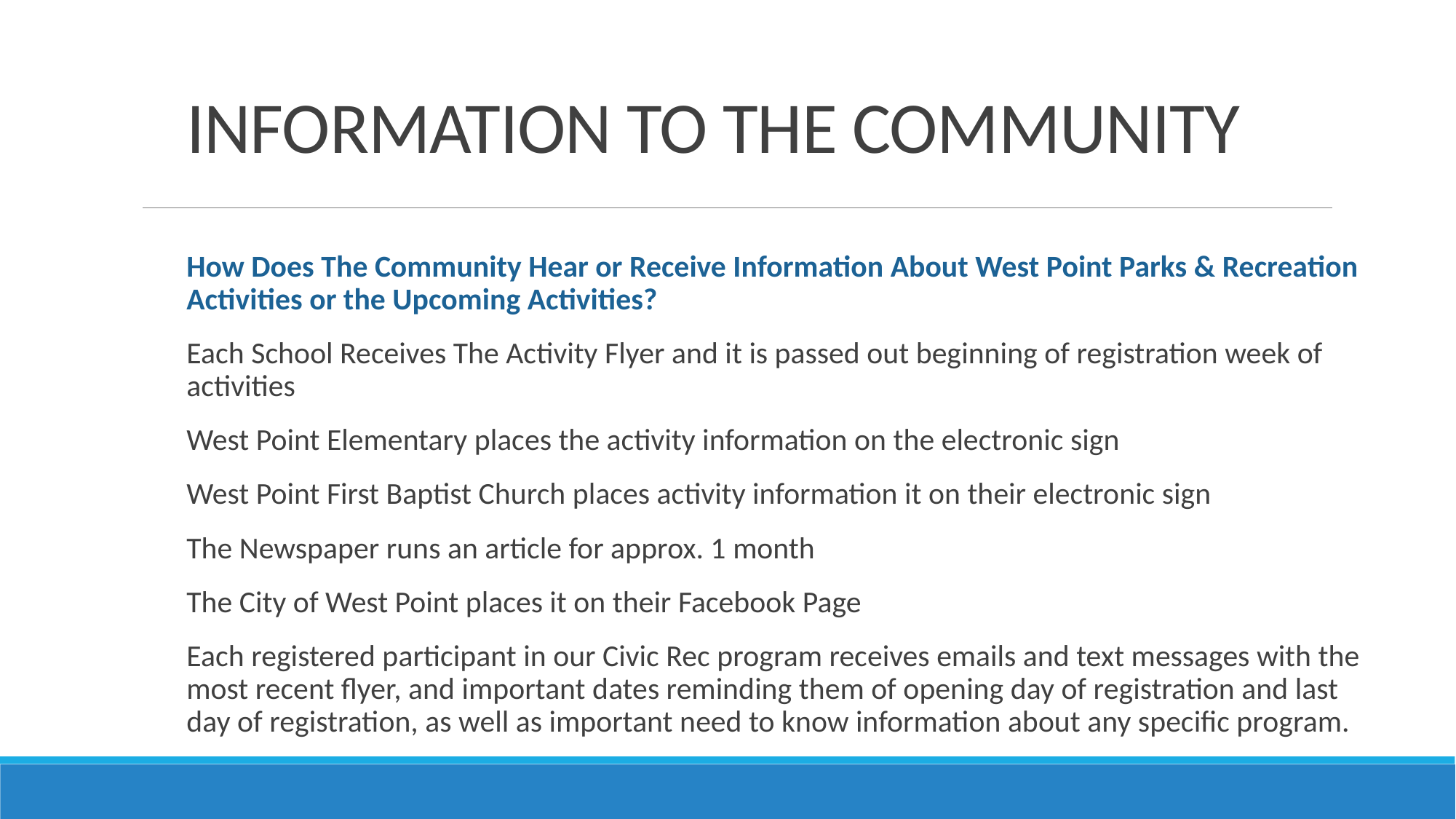

# INFORMATION TO THE COMMUNITY
How Does The Community Hear or Receive Information About West Point Parks & Recreation Activities or the Upcoming Activities?
Each School Receives The Activity Flyer and it is passed out beginning of registration week of activities
West Point Elementary places the activity information on the electronic sign
West Point First Baptist Church places activity information it on their electronic sign
The Newspaper runs an article for approx. 1 month
The City of West Point places it on their Facebook Page
Each registered participant in our Civic Rec program receives emails and text messages with the most recent flyer, and important dates reminding them of opening day of registration and last day of registration, as well as important need to know information about any specific program.